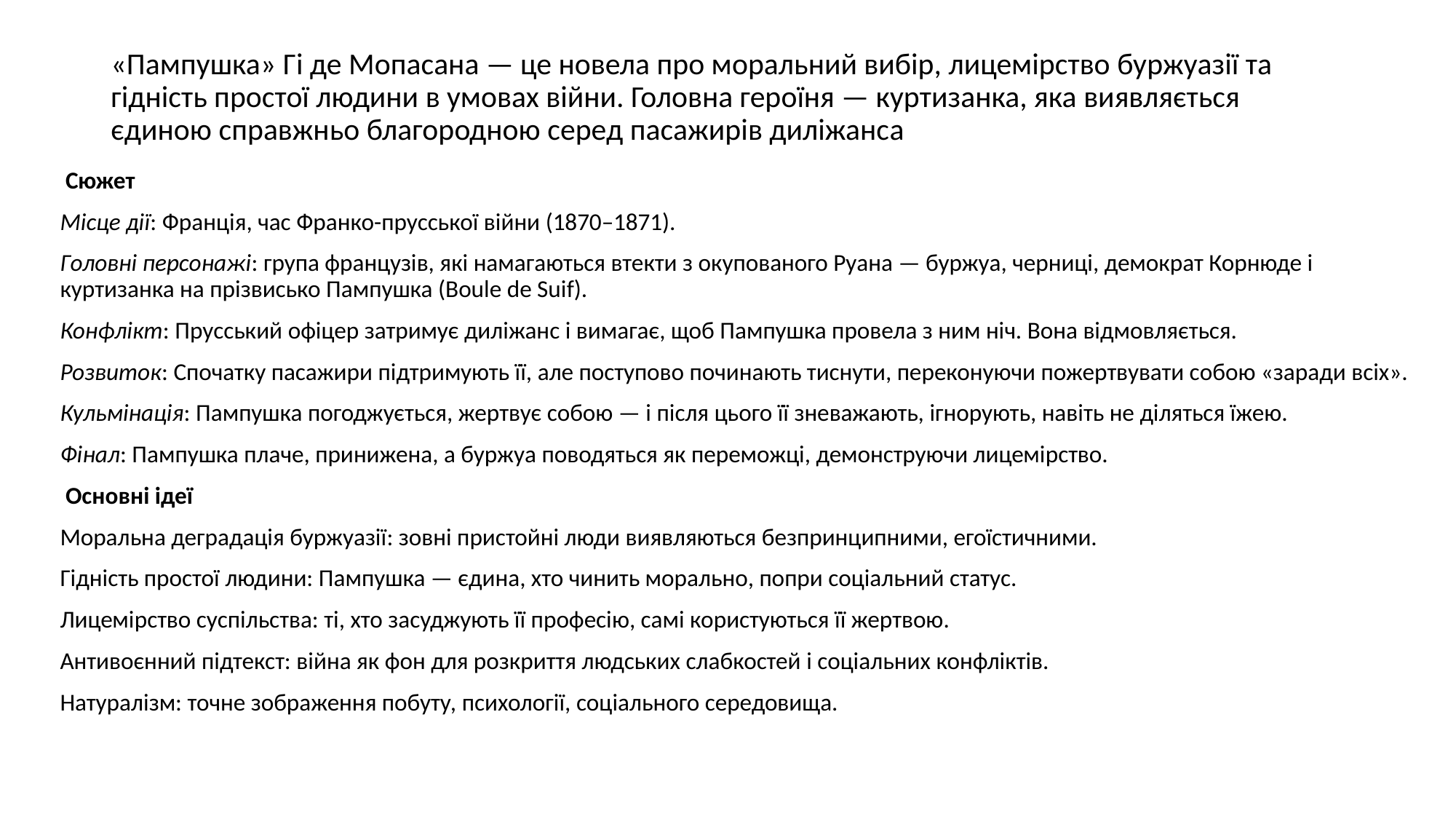

# «Пампушка» Гі де Мопасана — це новела про моральний вибір, лицемірство буржуазії та гідність простої людини в умовах війни. Головна героїня — куртизанка, яка виявляється єдиною справжньо благородною серед пасажирів диліжанса
 Сюжет
Місце дії: Франція, час Франко-прусської війни (1870–1871).
Головні персонажі: група французів, які намагаються втекти з окупованого Руана — буржуа, черниці, демократ Корнюде і куртизанка на прізвисько Пампушка (Boule de Suif).
Конфлікт: Прусський офіцер затримує диліжанс і вимагає, щоб Пампушка провела з ним ніч. Вона відмовляється.
Розвиток: Спочатку пасажири підтримують її, але поступово починають тиснути, переконуючи пожертвувати собою «заради всіх».
Кульмінація: Пампушка погоджується, жертвує собою — і після цього її зневажають, ігнорують, навіть не діляться їжею.
Фінал: Пампушка плаче, принижена, а буржуа поводяться як переможці, демонструючи лицемірство.
 Основні ідеї
Моральна деградація буржуазії: зовні пристойні люди виявляються безпринципними, егоїстичними.
Гідність простої людини: Пампушка — єдина, хто чинить морально, попри соціальний статус.
Лицемірство суспільства: ті, хто засуджують її професію, самі користуються її жертвою.
Антивоєнний підтекст: війна як фон для розкриття людських слабкостей і соціальних конфліктів.
Натуралізм: точне зображення побуту, психології, соціального середовища.